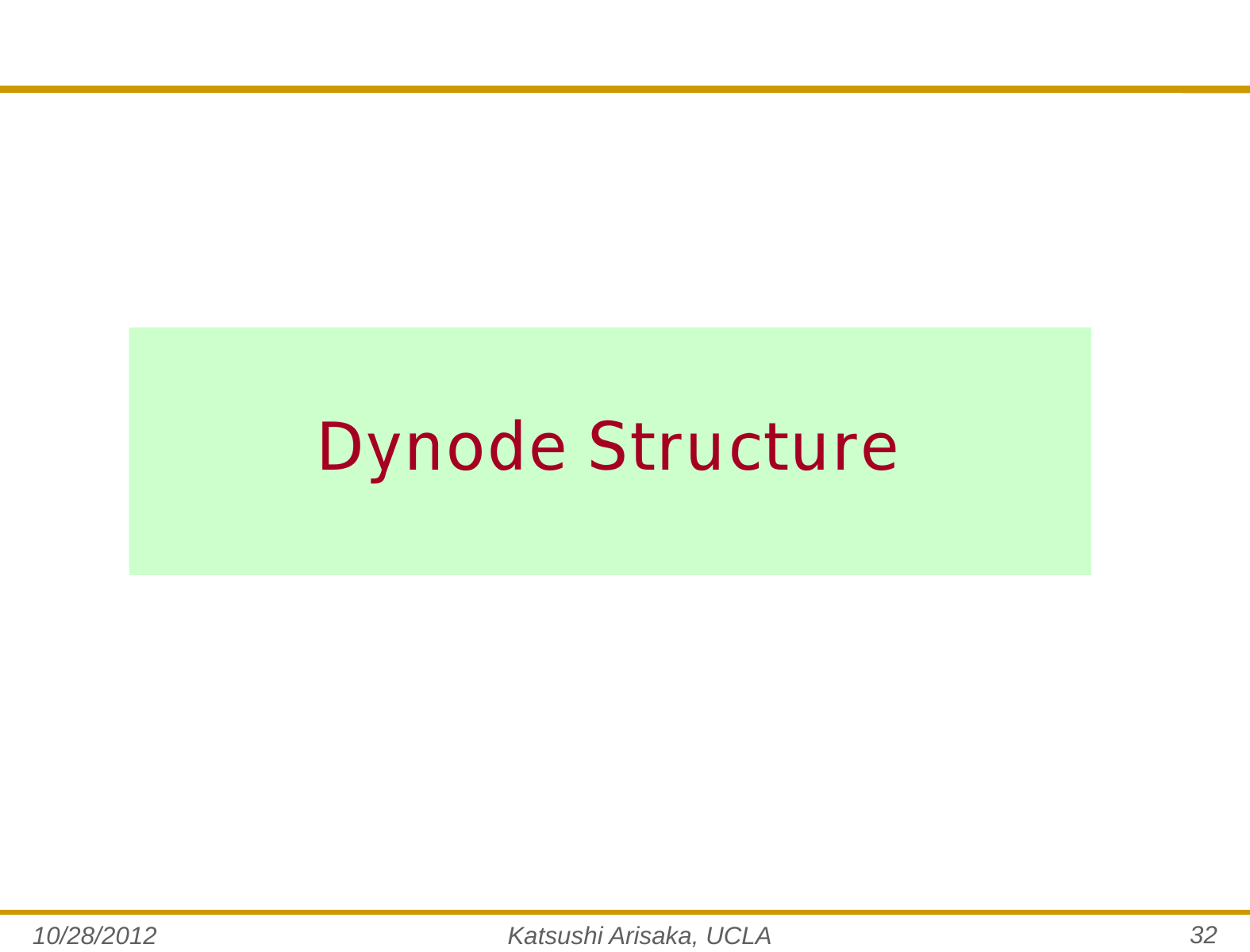

# Dynode Structure
32
10/28/2012
Katsushi Arisaka, UCLA